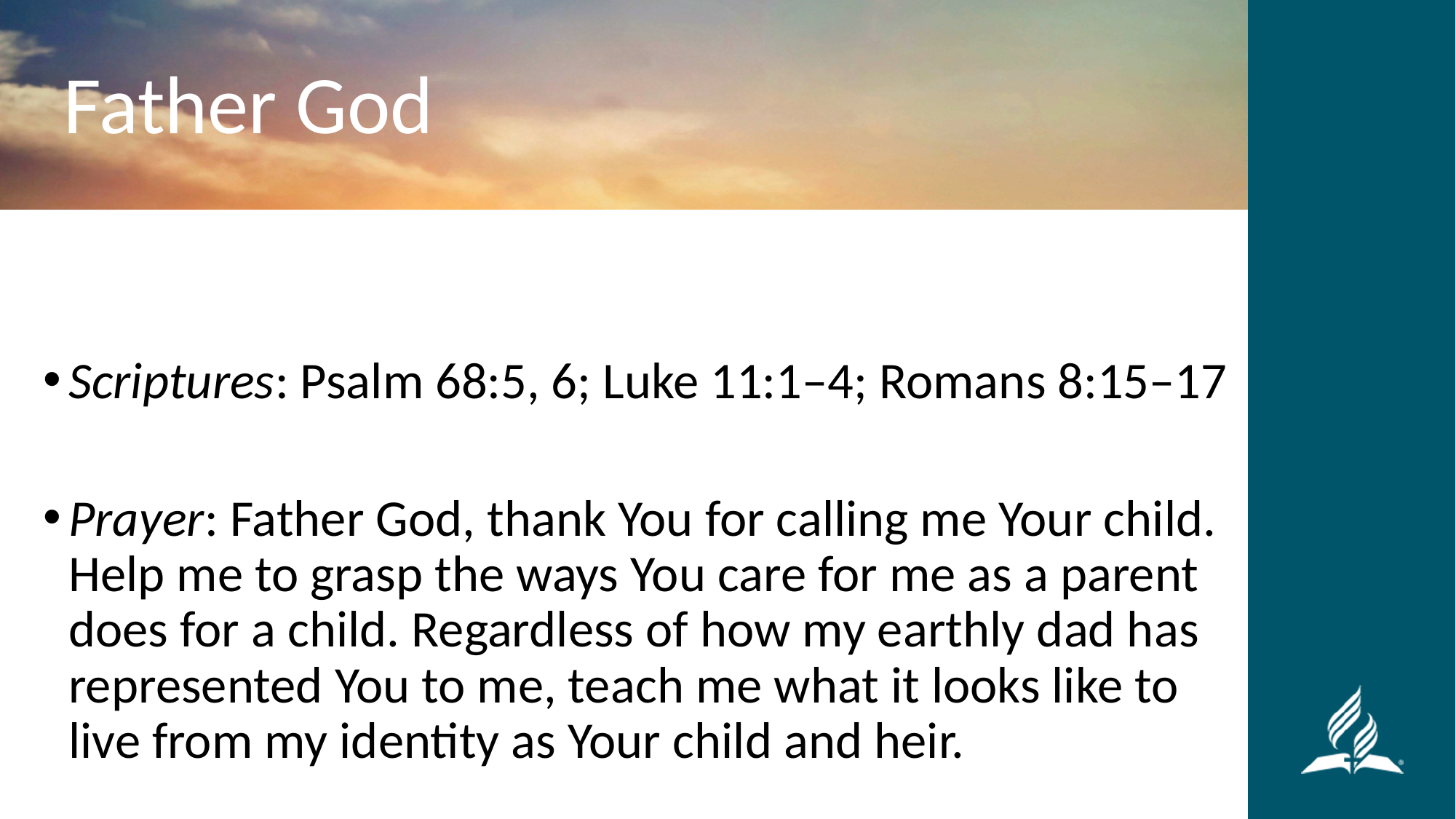

Father God

Scriptures: Psalm 68:5, 6; Luke 11:1–4; Romans 8:15–17

Prayer: Father God, thank You for calling me Your child. Help me to grasp the ways You care for me as a parent does for a child. Regardless of how my earthly dad has represented You to me, teach me what it looks like to live from my identity as Your child and heir.